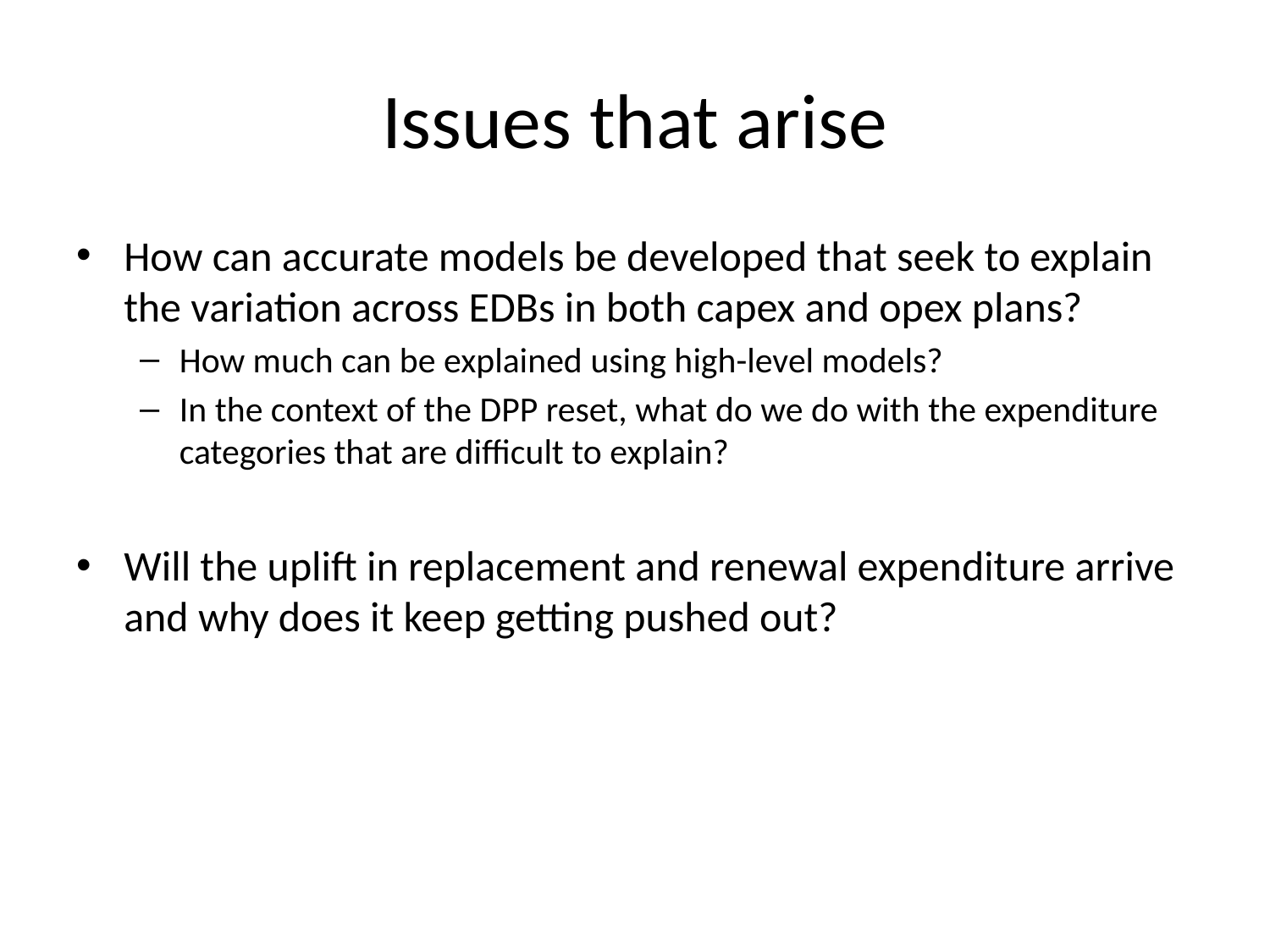

# Issues that arise
How can accurate models be developed that seek to explain the variation across EDBs in both capex and opex plans?
How much can be explained using high-level models?
In the context of the DPP reset, what do we do with the expenditure categories that are difficult to explain?

Will the uplift in replacement and renewal expenditure arrive and why does it keep getting pushed out?